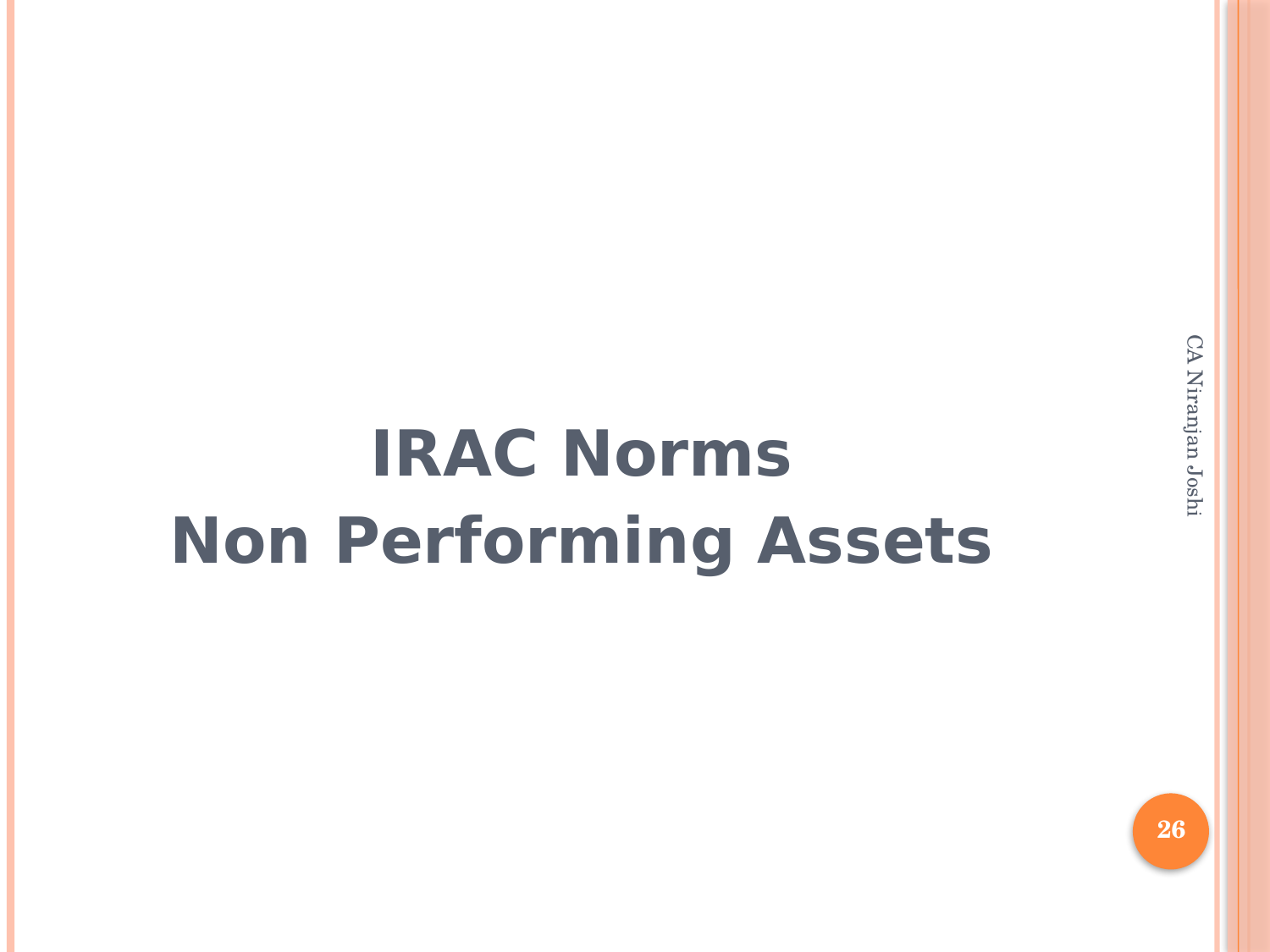

IRAC Norms
Non Performing Assets
CA Niranjan Joshi
26